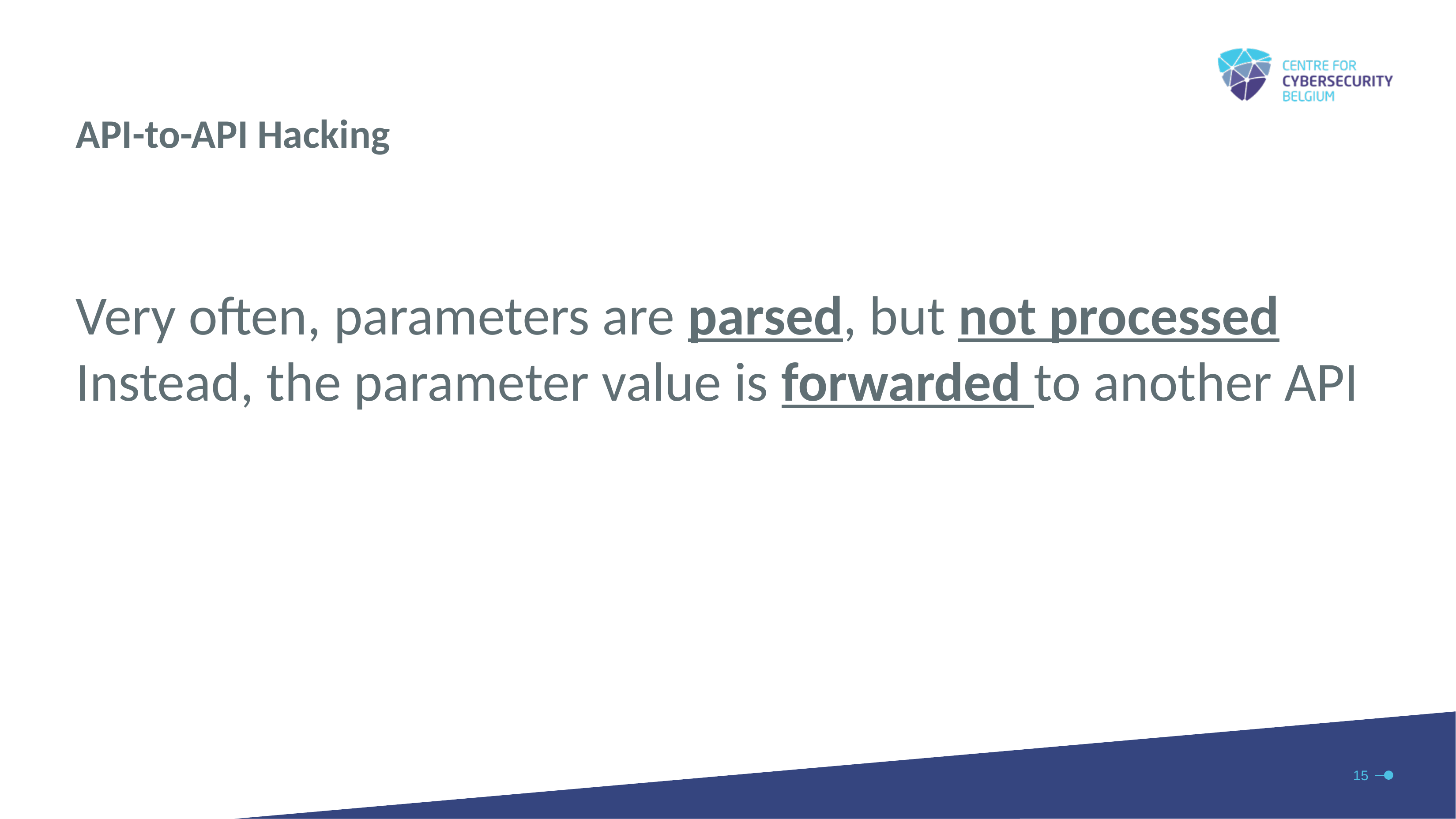

API-to-API Hacking

Very often, parameters are parsed, but not processed
Instead, the parameter value is forwarded to another API